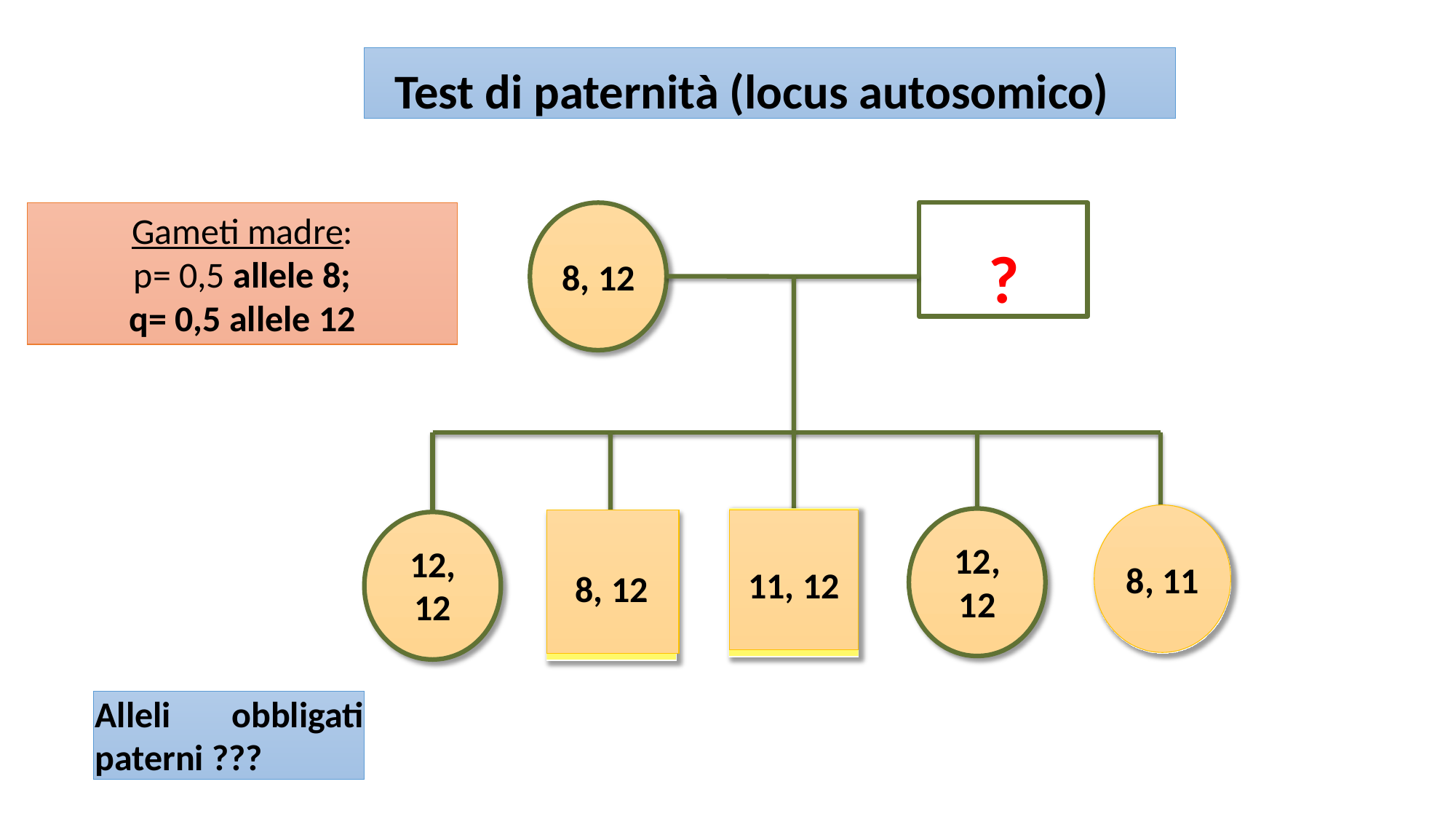

Test di paternità (locus autosomico)

Gameti madre:
p= 0,5 allele 8;
q= 0,5 allele 12
?
8, 12

8, 12

11, 12

12,
12
12,
12
8, 11
Alleli obbligati paterni ???